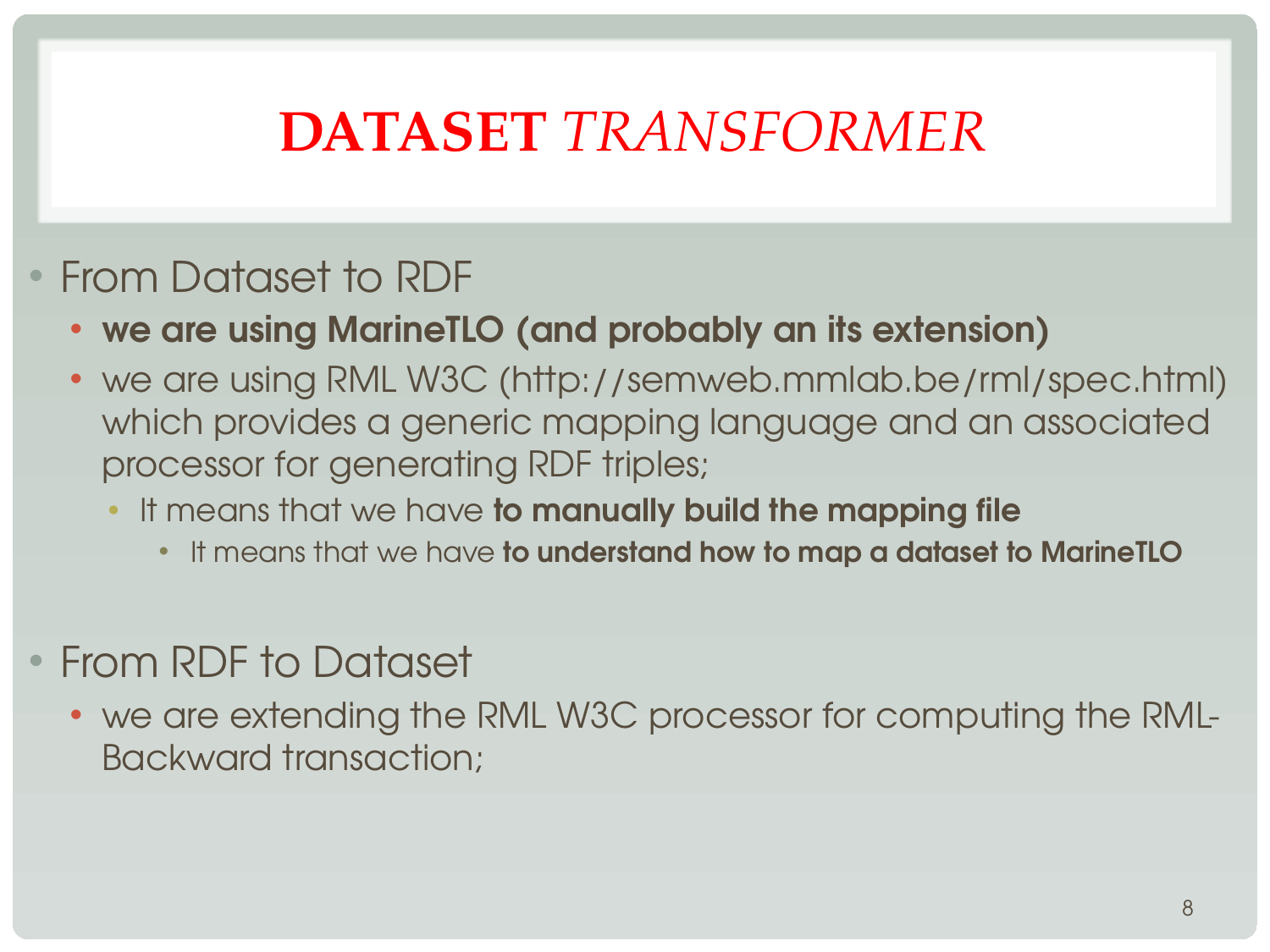

# Dataset Transformer
From Dataset to RDF
we are using MarineTLO (and probably an its extension)
we are using RML W3C (http://semweb.mmlab.be/rml/spec.html) which provides a generic mapping language and an associated processor for generating RDF triples;
It means that we have to manually build the mapping file
It means that we have to understand how to map a dataset to MarineTLO

From RDF to Dataset
we are extending the RML W3C processor for computing the RML-Backward transaction;
8